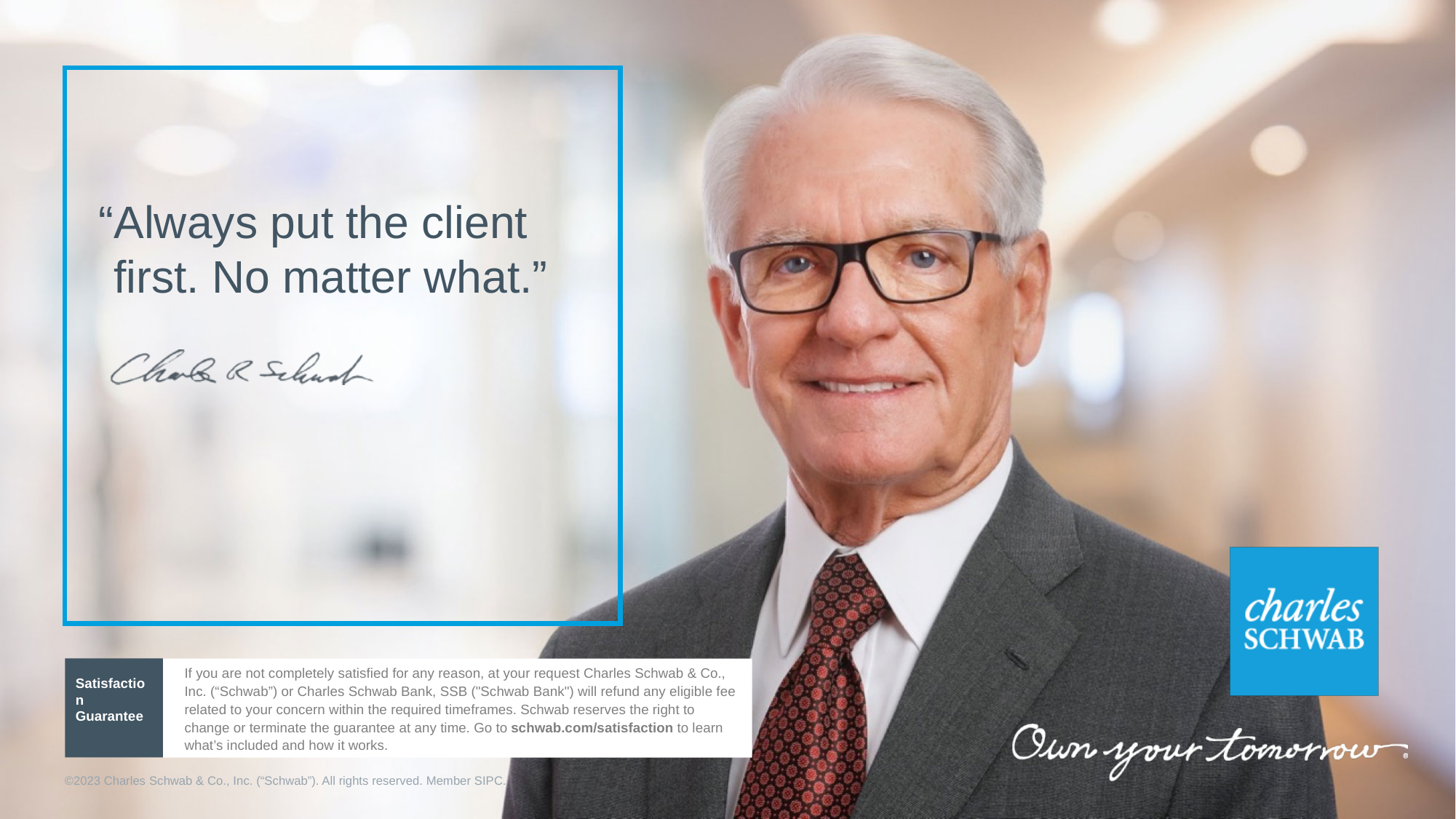

Satisfaction
Guarantee
If you are not completely satisfied for any reason, at your request Charles Schwab & Co., Inc. (“Schwab”) or Charles Schwab Bank, SSB ("Schwab Bank") will refund any eligible fee related to your concern within the required timeframes. Schwab reserves the right to change or terminate the guarantee at any time. Go to schwab.com/satisfaction to learn what’s included and how it works.
©2023 Charles Schwab & Co., Inc. (“Schwab”). All rights reserved. Member SIPC.